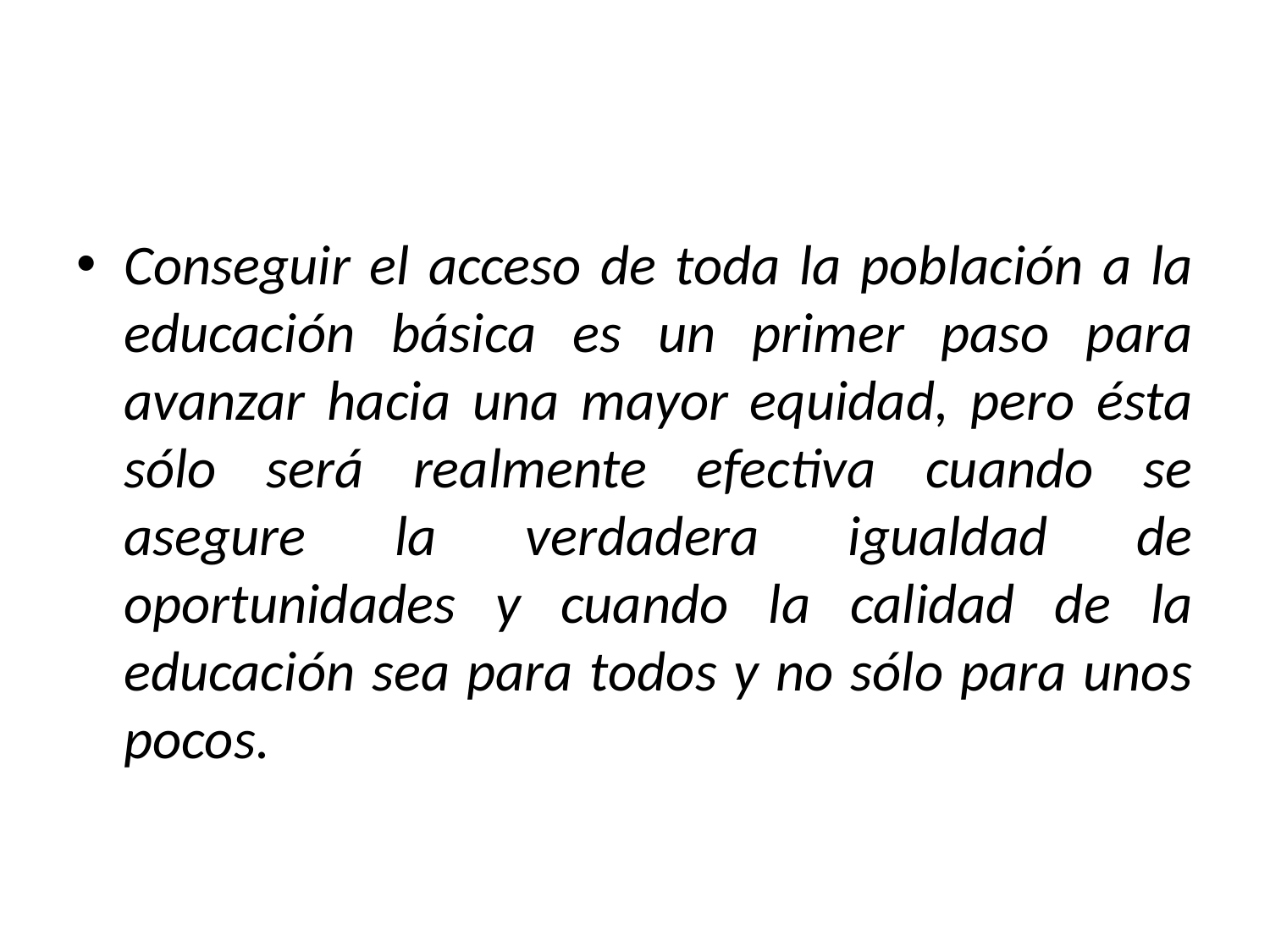

Conseguir el acceso de toda la población a la educación básica es un primer paso para avanzar hacia una mayor equidad, pero ésta sólo será realmente efectiva cuando se asegure la verdadera igualdad de oportunidades y cuando la calidad de la educación sea para todos y no sólo para unos pocos.